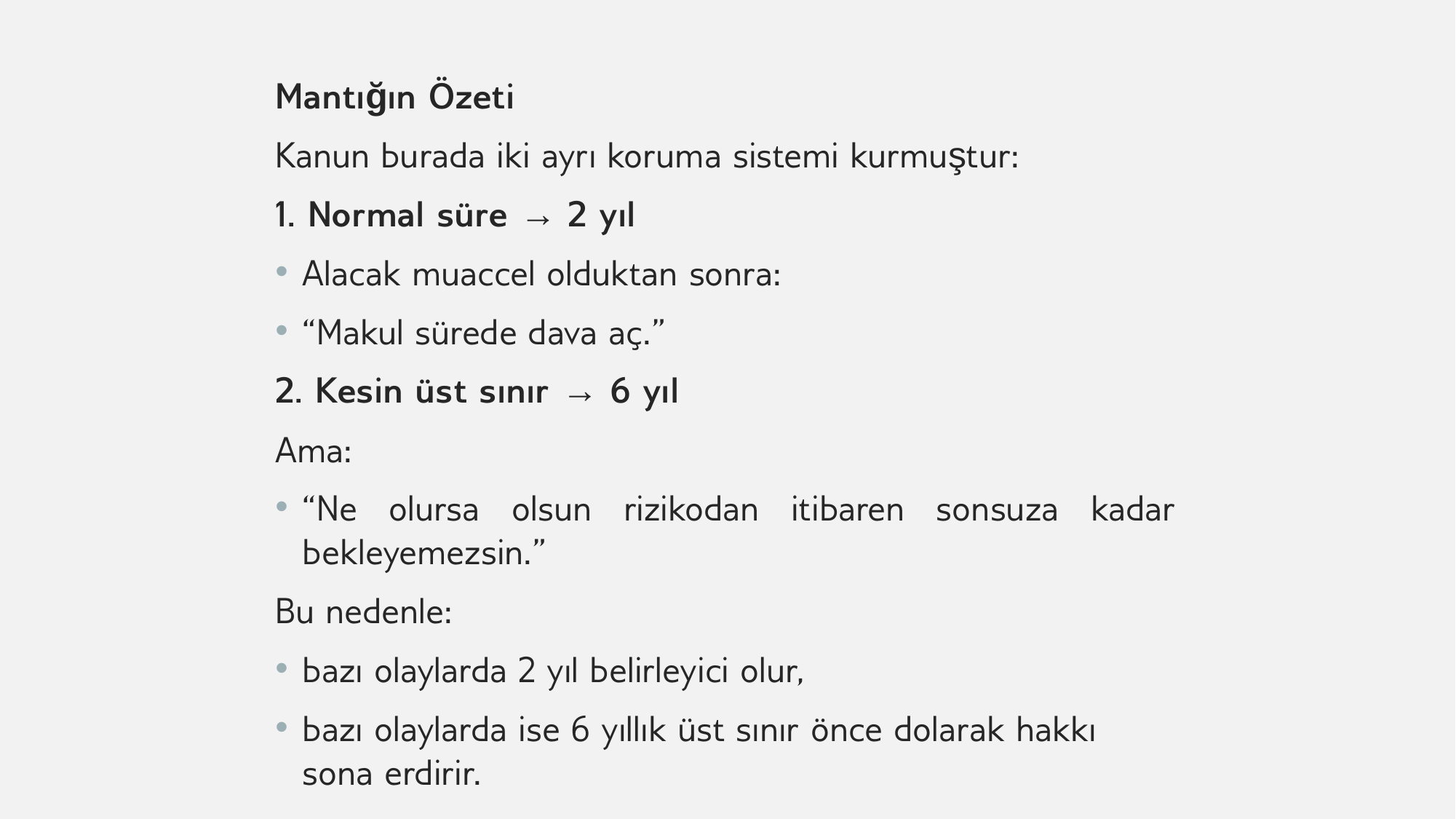

Mantığın Özeti
Kanun burada iki ayrı koruma sistemi kurmuştur:
1. Normal süre → 2 yıl
Alacak muaccel olduktan sonra:
“Makul sürede dava aç.”
2. Kesin üst sınır → 6 yıl
Ama:
“Ne olursa olsun rizikodan itibaren sonsuza kadar bekleyemezsin.”
Bu nedenle:
bazı olaylarda 2 yıl belirleyici olur,
bazı olaylarda ise 6 yıllık üst sınır önce dolarak hakkı sona erdirir.